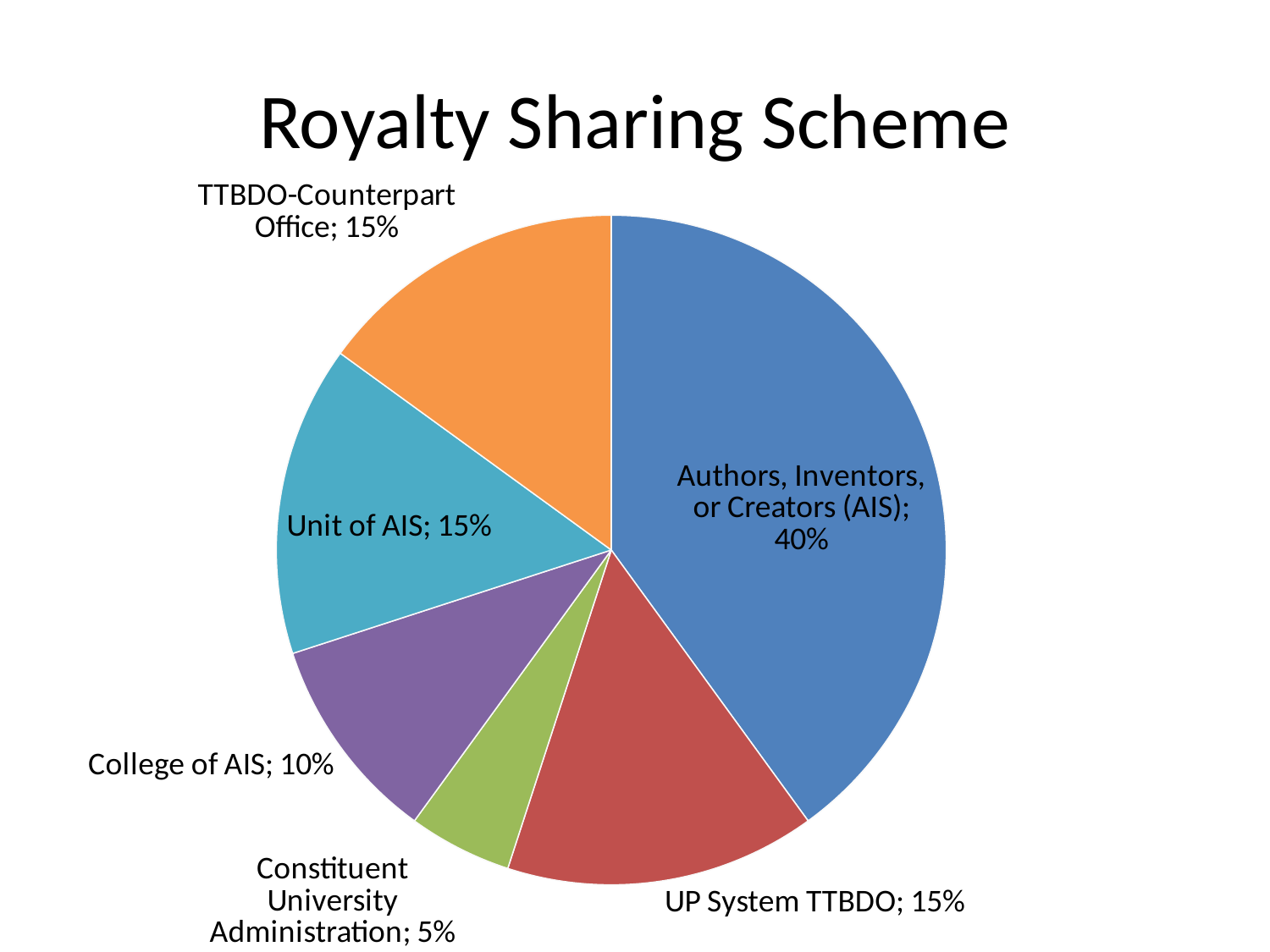

# Royalty Sharing Scheme

### Chart

| Category | Share |
|---|---|
| Authors, Inventors, or Creators (AIS) | 0.4 |
| UP System TTBDO | 0.15 |
| Constituent University Administration | 0.05 |
| College of AIS | 0.1 |
| Unit of AIS | 0.15 |
| TTBDO-Counterpart Office | 0.15 |